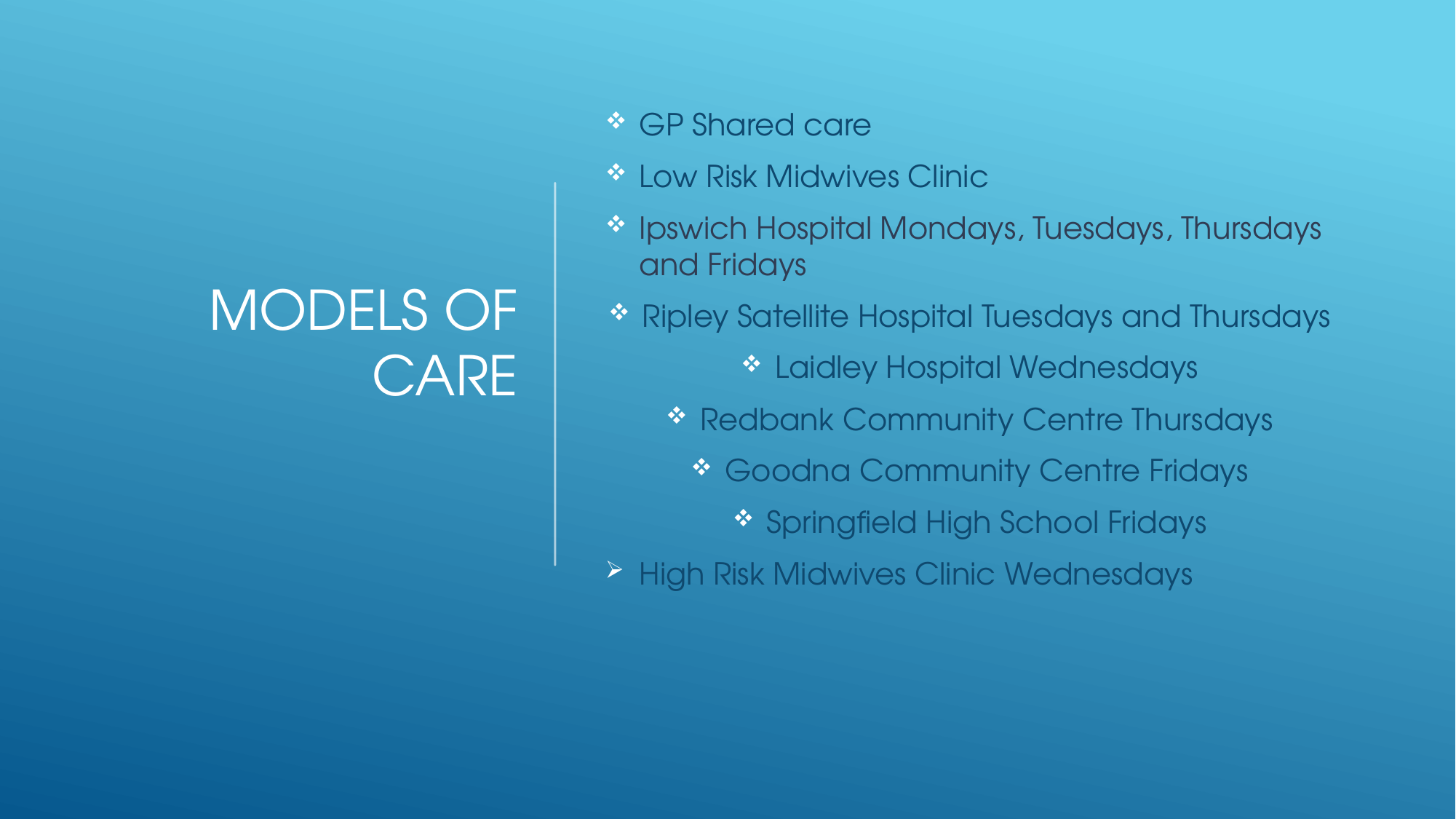

# Models of care
GP Shared care
Low Risk Midwives Clinic
Ipswich Hospital Mondays, Tuesdays, Thursdays and Fridays
Ripley Satellite Hospital Tuesdays and Thursdays
Laidley Hospital Wednesdays
Redbank Community Centre Thursdays
Goodna Community Centre Fridays
Springfield High School Fridays
High Risk Midwives Clinic Wednesdays